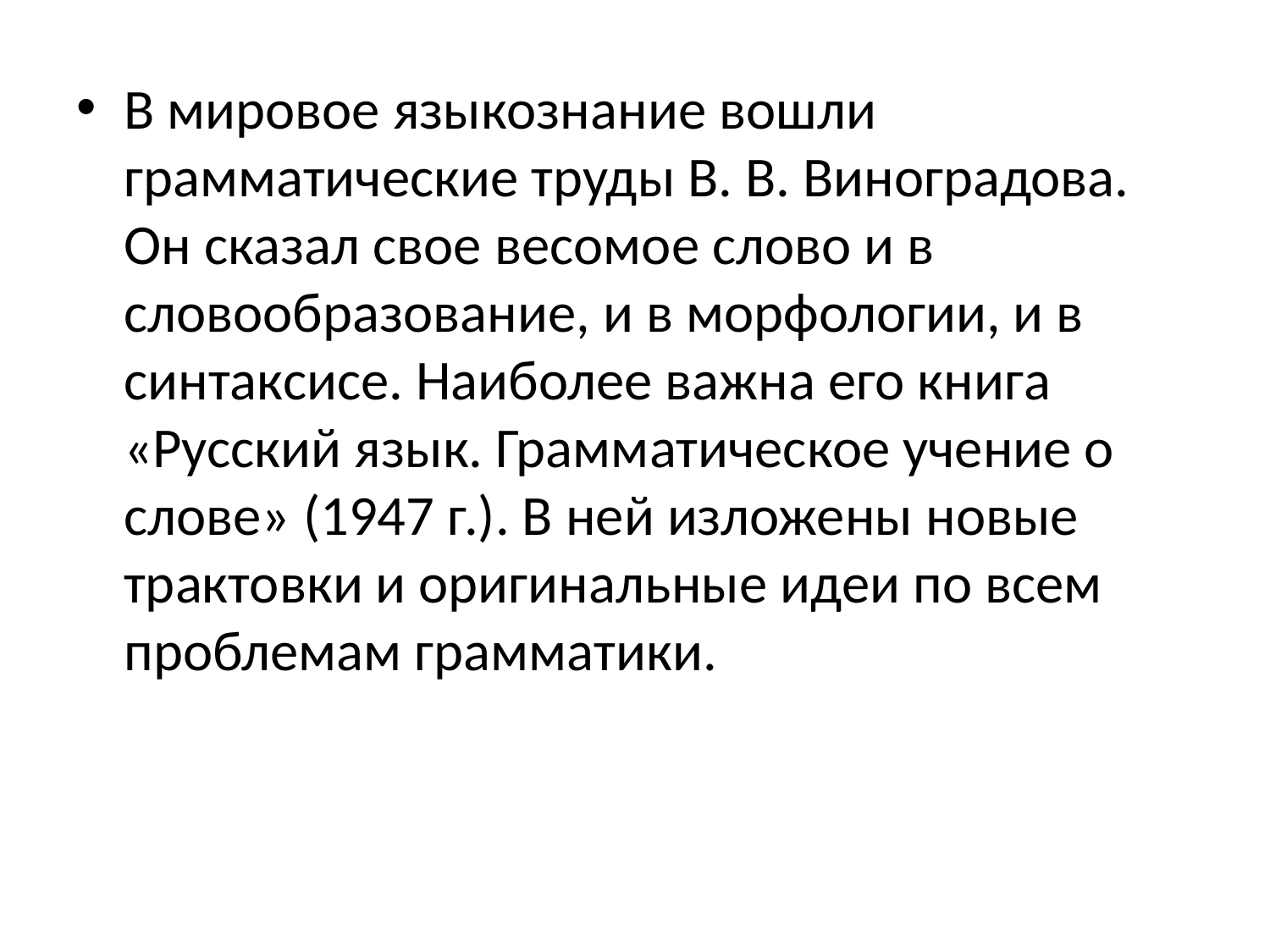

#
В мировое языкознание вошли грамматические труды В. В. Виноградова. Он сказал свое весомое слово и в словообразование, и в морфологии, и в синтаксисе. Наиболее важна его книга «Русский язык. Грамматическое учение о слове» (1947 г.). В ней изложены новые трактовки и оригинальные идеи по всем проблемам грамматики.